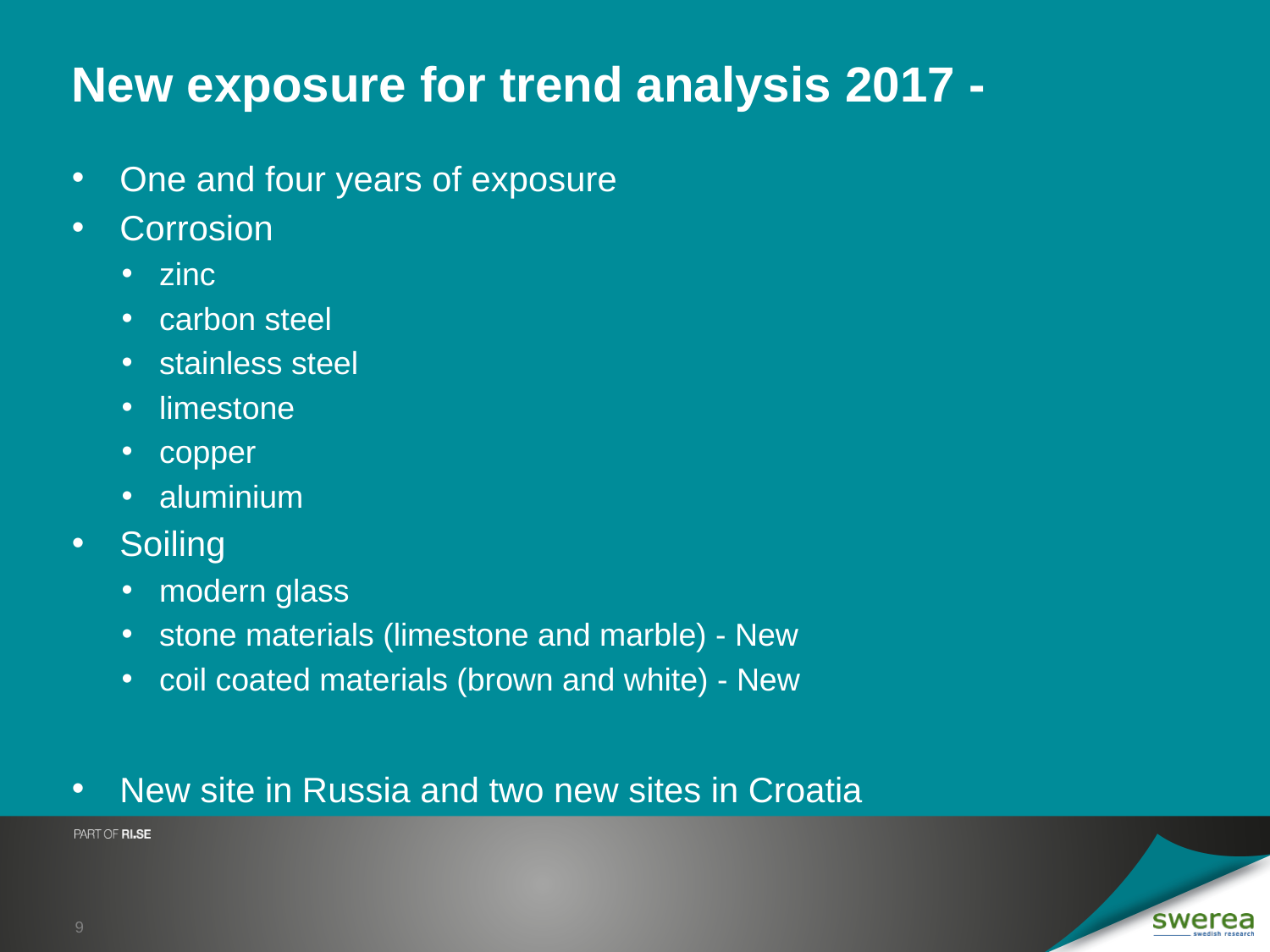

# New exposure for trend analysis 2017 -
One and four years of exposure
Corrosion
zinc
carbon steel
stainless steel
limestone
copper
aluminium
Soiling
modern glass
stone materials (limestone and marble) - New
coil coated materials (brown and white) - New

New site in Russia and two new sites in Croatia
9